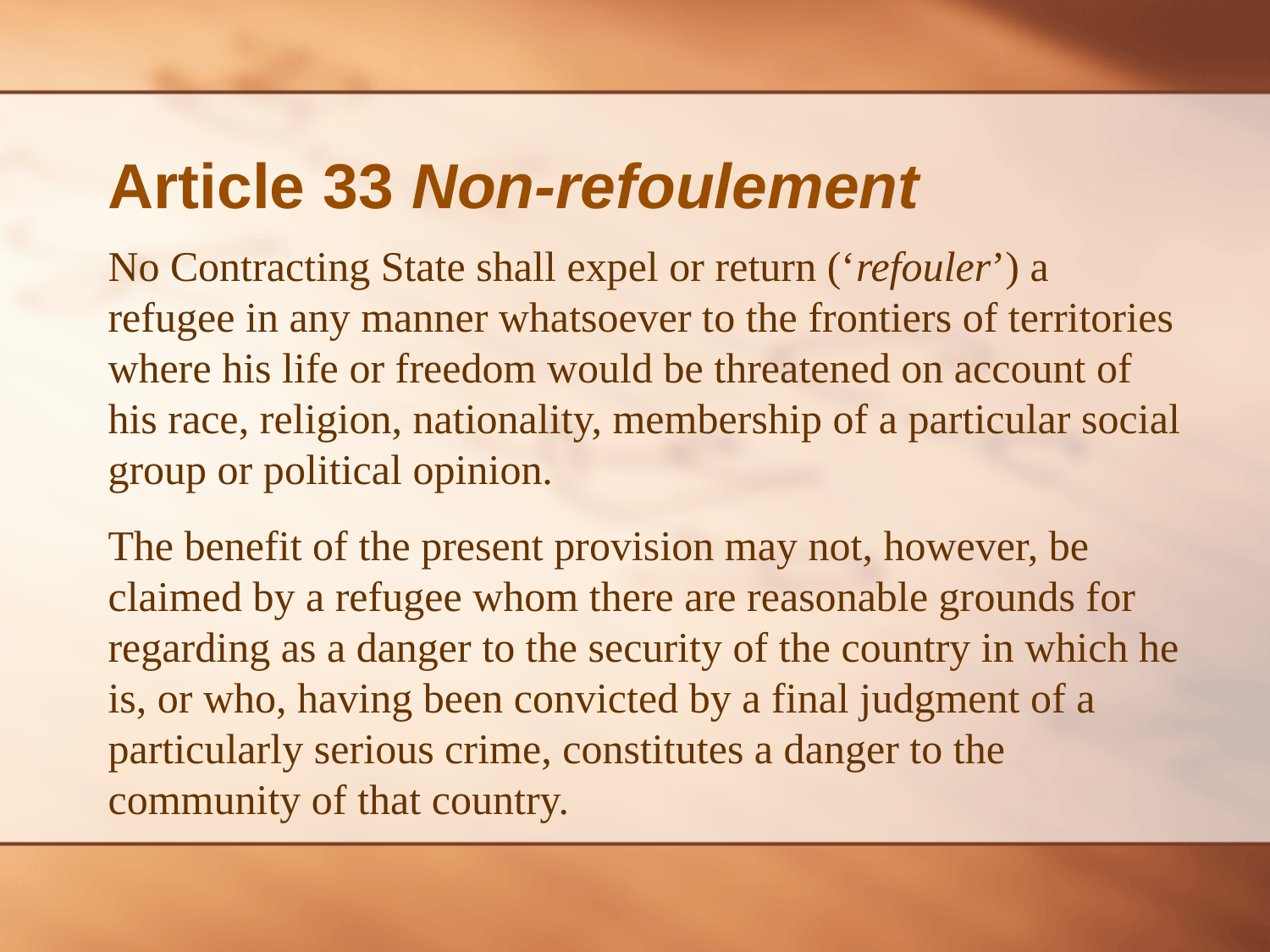

# Article 33 Non-refoulement
No Contracting State shall expel or return (‘refouler’) a refugee in any manner whatsoever to the frontiers of territories where his life or freedom would be threatened on account of his race, religion, nationality, membership of a particular social group or political opinion.
The benefit of the present provision may not, however, be claimed by a refugee whom there are reasonable grounds for regarding as a danger to the security of the country in which he is, or who, having been convicted by a final judgment of a particularly serious crime, constitutes a danger to the community of that country.